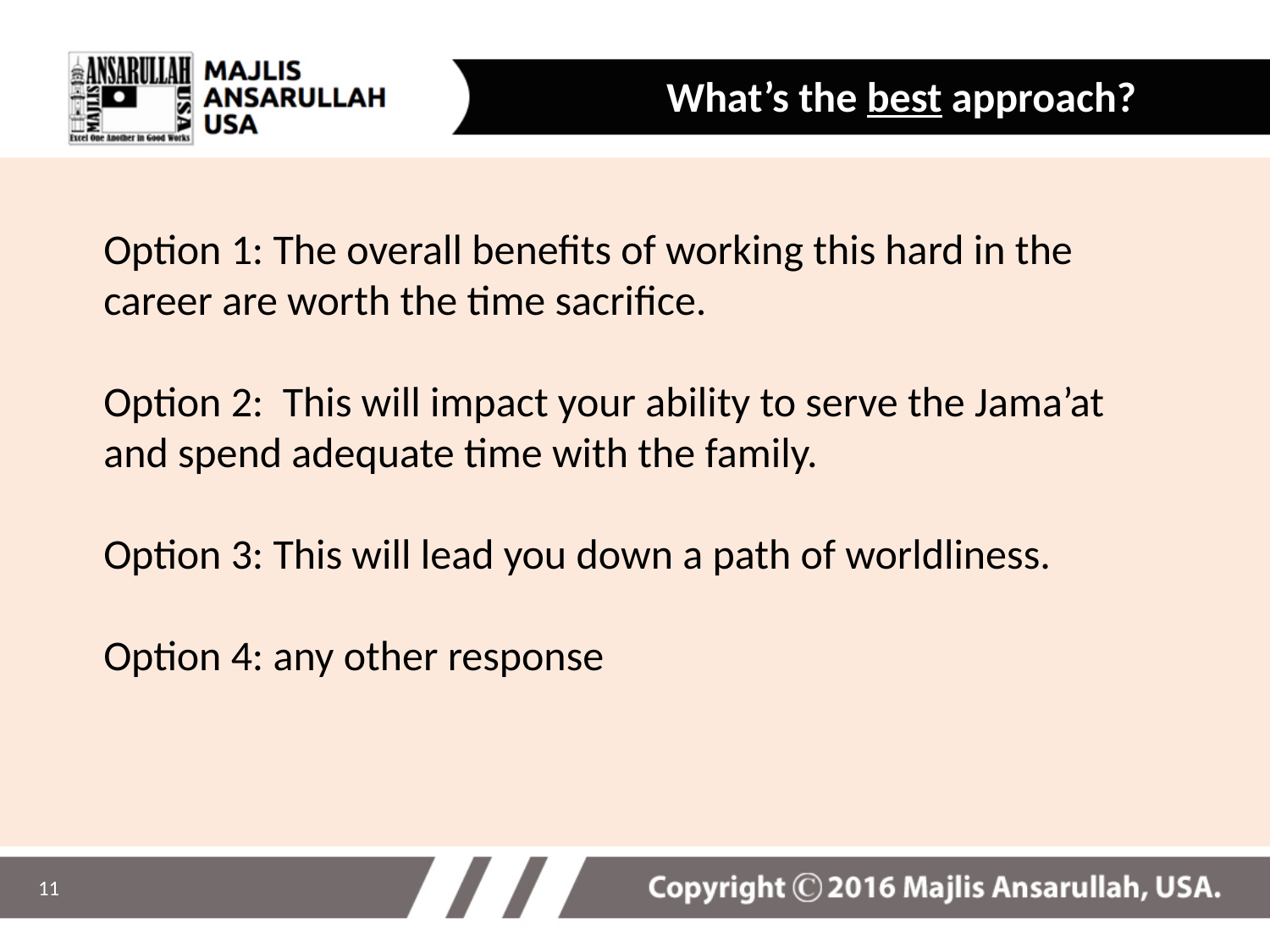

What’s the best approach?

Option 1: The overall benefits of working this hard in the career are worth the time sacrifice.

Option 2:  This will impact your ability to serve the Jama’at and spend adequate time with the family.

Option 3: This will lead you down a path of worldliness.

Option 4: any other response

11